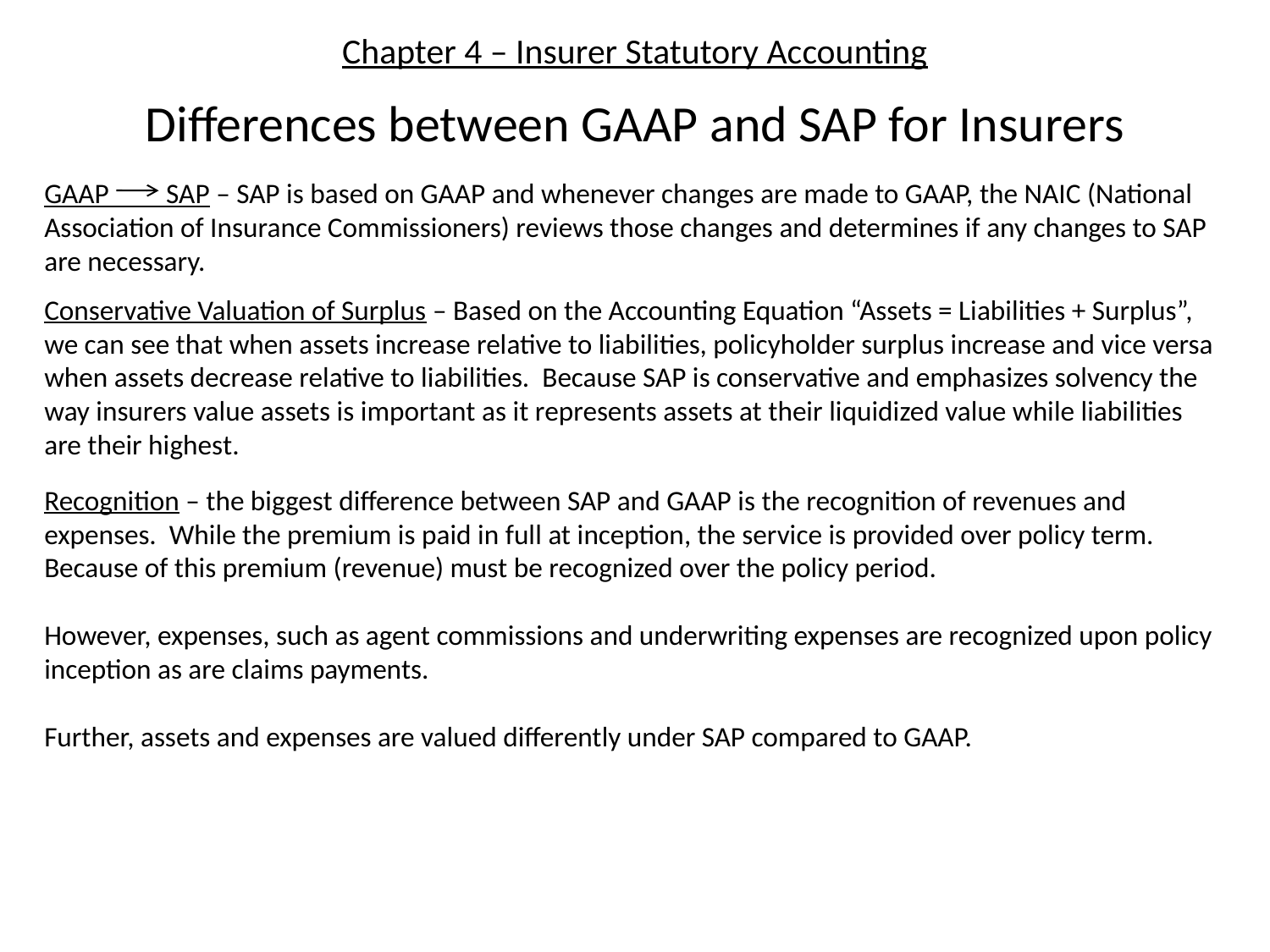

# Chapter 4 – Insurer Statutory Accounting
Differences between GAAP and SAP for Insurers

GAAP         SAP – SAP is based on GAAP and whenever changes are made to GAAP, the NAIC (National Association of Insurance Commissioners) reviews those changes and determines if any changes to SAP are necessary.
Conservative Valuation of Surplus – Based on the Accounting Equation “Assets = Liabilities + Surplus”, we can see that when assets increase relative to liabilities, policyholder surplus increase and vice versa when assets decrease relative to liabilities.  Because SAP is conservative and emphasizes solvency the way insurers value assets is important as it represents assets at their liquidized value while liabilities are their highest.
Recognition – the biggest difference between SAP and GAAP is the recognition of revenues and expenses.  While the premium is paid in full at inception, the service is provided over policy term.  Because of this premium (revenue) must be recognized over the policy period.

However, expenses, such as agent commissions and underwriting expenses are recognized upon policy inception as are claims payments.

Further, assets and expenses are valued differently under SAP compared to GAAP.